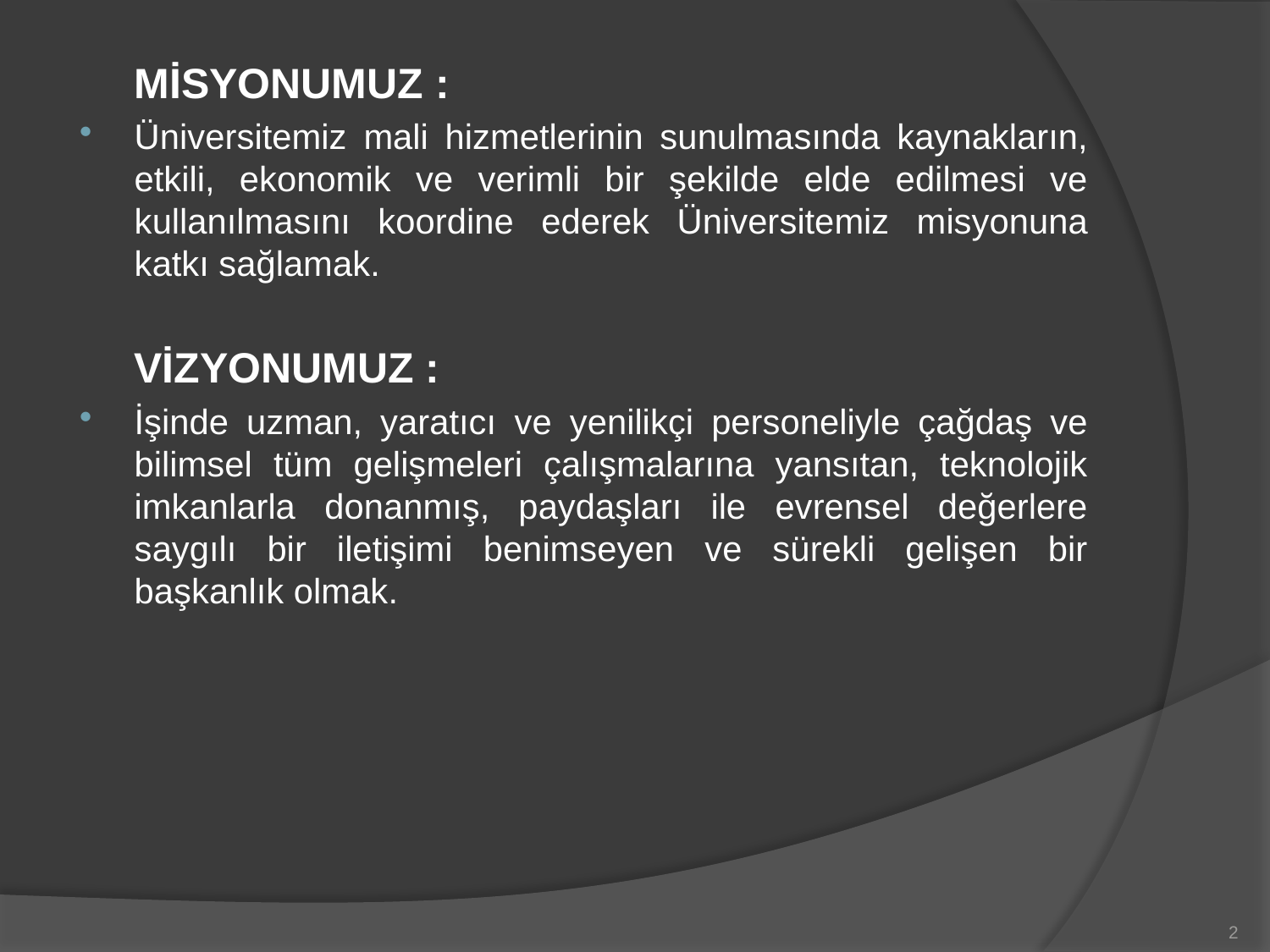

MİSYONUMUZ :
Üniversitemiz mali hizmetlerinin sunulmasında kaynakların, etkili, ekonomik ve verimli bir şekilde elde edilmesi ve kullanılmasını koordine ederek Üniversitemiz misyonuna katkı sağlamak.

	VİZYONUMUZ :
İşinde uzman, yaratıcı ve yenilikçi personeliyle çağdaş ve bilimsel tüm gelişmeleri çalışmalarına yansıtan, teknolojik imkanlarla donanmış, paydaşları ile evrensel değerlere saygılı bir iletişimi benimseyen ve sürekli gelişen bir başkanlık olmak.

2